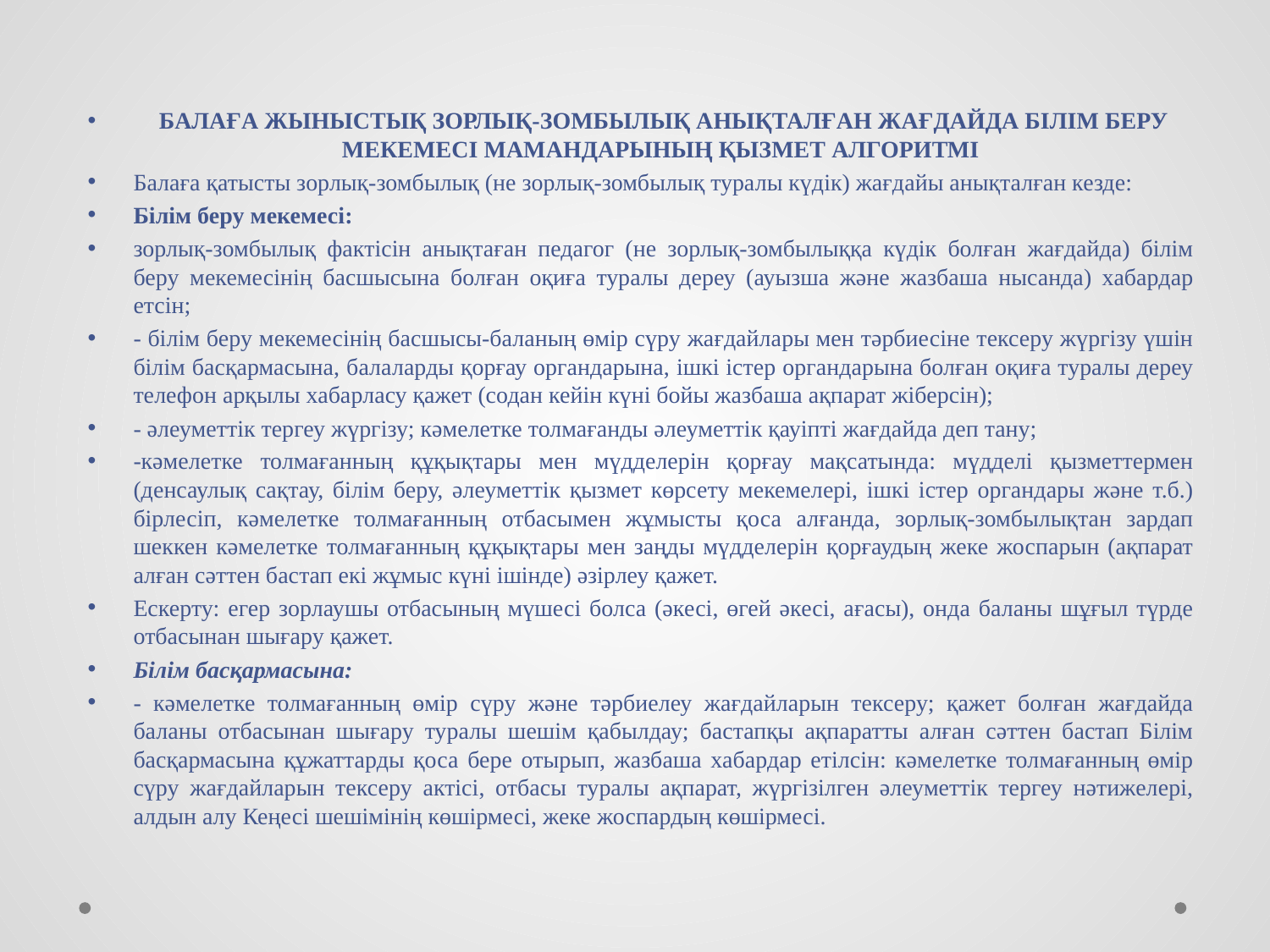

БАЛАҒА ЖЫНЫСТЫҚ ЗОРЛЫҚ-ЗОМБЫЛЫҚ АНЫҚТАЛҒАН ЖАҒДАЙДА БІЛІМ БЕРУ МЕКЕМЕСІ МАМАНДАРЫНЫҢ ҚЫЗМЕТ АЛГОРИТМІ
Балаға қатысты зорлық-зомбылық (не зорлық-зомбылық туралы күдік) жағдайы анықталған кезде:
Білім беру мекемесі:
зорлық-зомбылық фактісін анықтаған педагог (не зорлық-зомбылыққа күдік болған жағдайда) білім беру мекемесінің басшысына болған оқиға туралы дереу (ауызша және жазбаша нысанда) хабардар етсін;
- білім беру мекемесінің басшысы-баланың өмір сүру жағдайлары мен тәрбиесіне тексеру жүргізу үшін білім басқармасына, балаларды қорғау органдарына, ішкі істер органдарына болған оқиға туралы дереу телефон арқылы хабарласу қажет (содан кейін күні бойы жазбаша ақпарат жіберсін);
- әлеуметтік тергеу жүргізу; кәмелетке толмағанды әлеуметтік қауіпті жағдайда деп тану;
-кәмелетке толмағанның құқықтары мен мүдделерін қорғау мақсатында: мүдделі қызметтермен (денсаулық сақтау, білім беру, әлеуметтік қызмет көрсету мекемелері, ішкі істер органдары және т.б.) бірлесіп, кәмелетке толмағанның отбасымен жұмысты қоса алғанда, зорлық-зомбылықтан зардап шеккен кәмелетке толмағанның құқықтары мен заңды мүдделерін қорғаудың жеке жоспарын (ақпарат алған сәттен бастап екі жұмыс күні ішінде) әзірлеу қажет.
Ескерту: егер зорлаушы отбасының мүшесі болса (әкесі, өгей әкесі, ағасы), онда баланы шұғыл түрде отбасынан шығару қажет.
Білім басқармасына:
- кәмелетке толмағанның өмір сүру және тәрбиелеу жағдайларын тексеру; қажет болған жағдайда баланы отбасынан шығару туралы шешім қабылдау; бастапқы ақпаратты алған сәттен бастап Білім басқармасына құжаттарды қоса бере отырып, жазбаша хабардар етілсін: кәмелетке толмағанның өмір сүру жағдайларын тексеру актісі, отбасы туралы ақпарат, жүргізілген әлеуметтік тергеу нәтижелері, алдын алу Кеңесі шешімінің көшірмесі, жеке жоспардың көшірмесі.